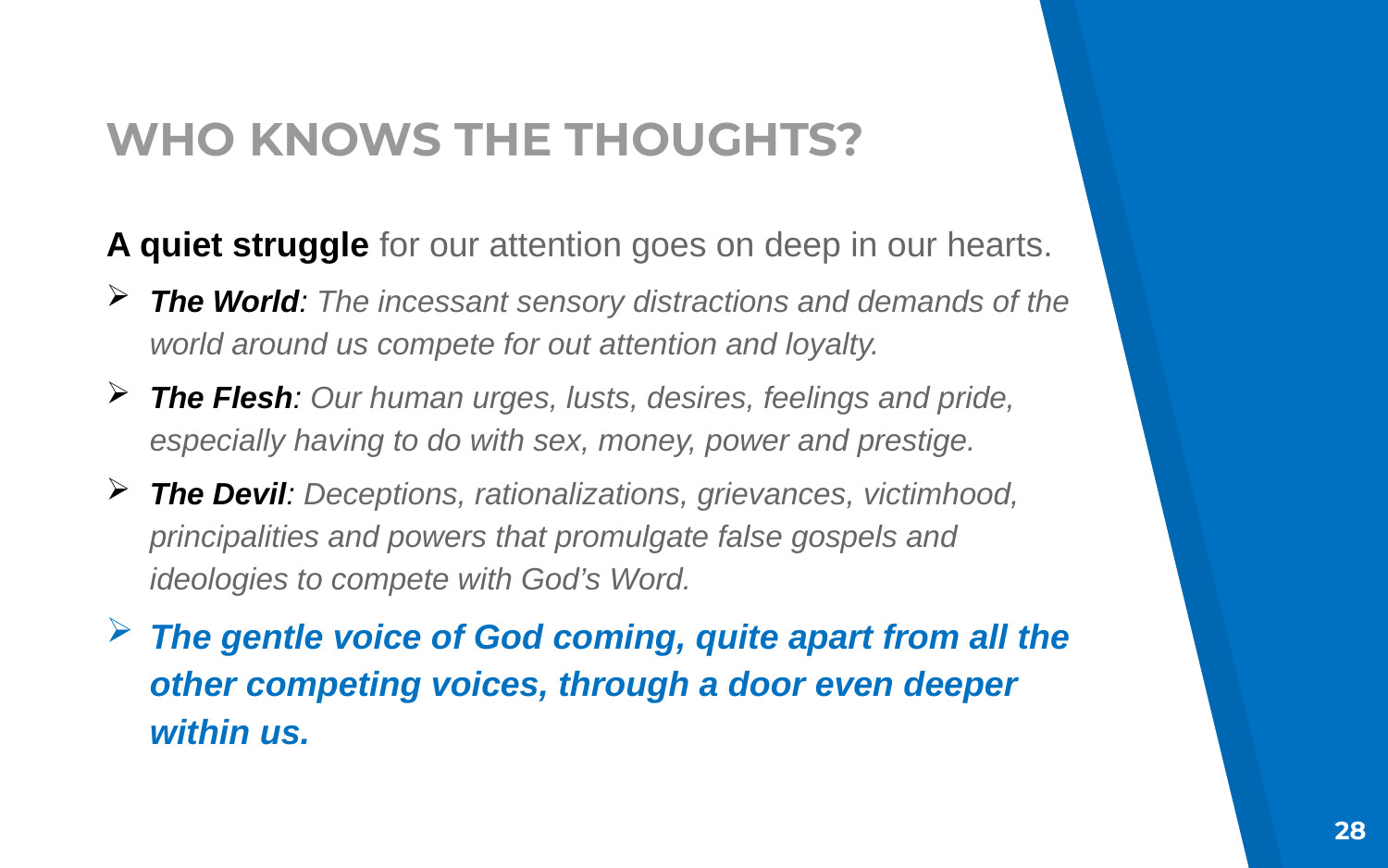

# WHO KNOWS THE THOUGHTS?
A quiet struggle for our attention goes on deep in our hearts.
The World: The incessant sensory distractions and demands of the world around us compete for out attention and loyalty.
The Flesh: Our human urges, lusts, desires, feelings and pride, especially having to do with sex, money, power and prestige.
The Devil: Deceptions, rationalizations, grievances, victimhood, principalities and powers that promulgate false gospels and ideologies to compete with God’s Word.
The gentle voice of God coming, quite apart from all the other competing voices, through a door even deeper within us.
28